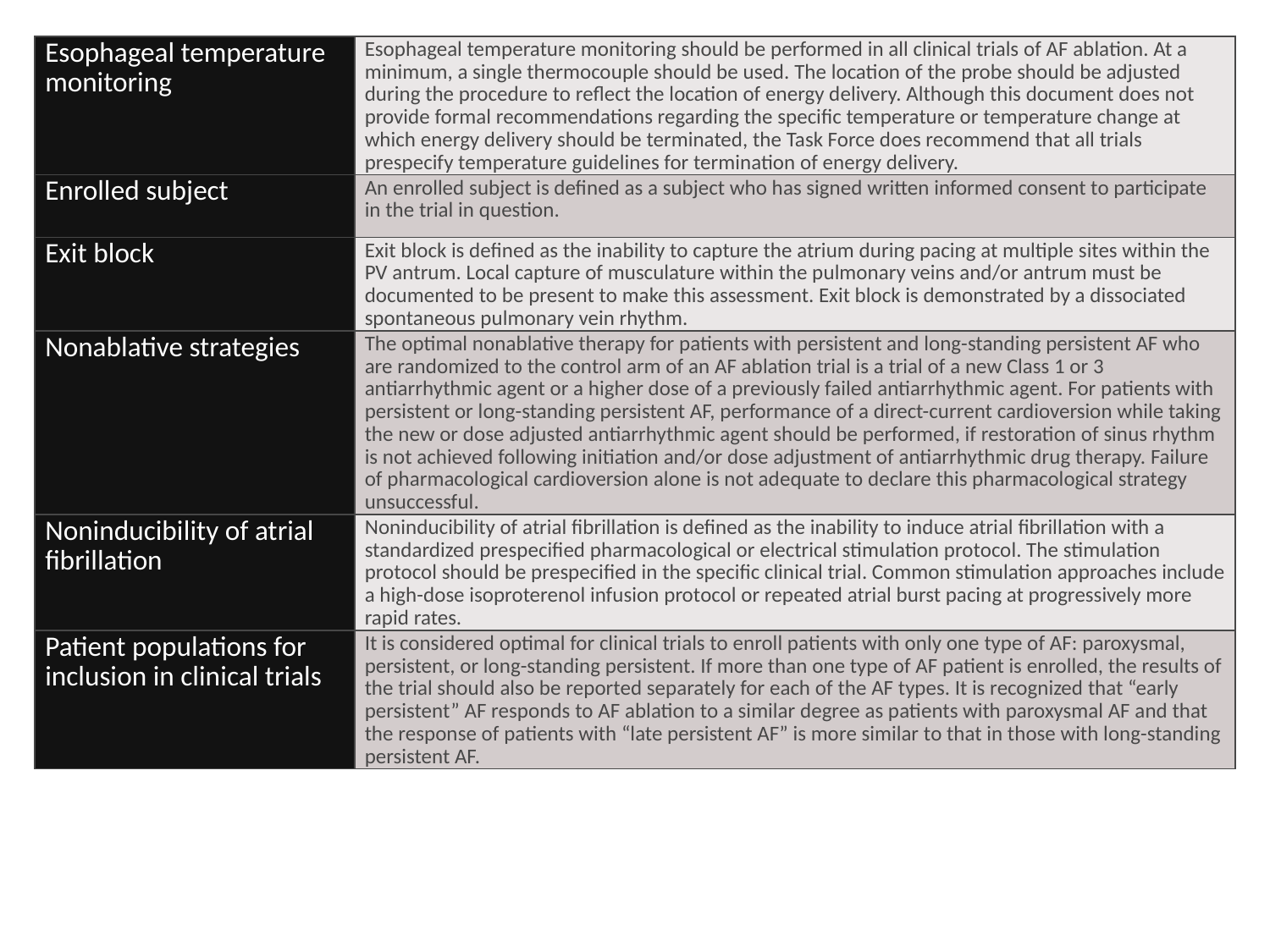

| Esophageal temperature monitoring | Esophageal temperature monitoring should be performed in all clinical trials of AF ablation. At a minimum, a single thermocouple should be used. The location of the probe should be adjusted during the procedure to reflect the location of energy delivery. Although this document does not provide formal recommendations regarding the specific temperature or temperature change at which energy delivery should be terminated, the Task Force does recommend that all trials prespecify temperature guidelines for termination of energy delivery. |
| --- | --- |
| Enrolled subject | An enrolled subject is defined as a subject who has signed written informed consent to participate in the trial in question. |
| Exit block | Exit block is defined as the inability to capture the atrium during pacing at multiple sites within the PV antrum. Local capture of musculature within the pulmonary veins and/or antrum must be documented to be present to make this assessment. Exit block is demonstrated by a dissociated spontaneous pulmonary vein rhythm. |
| Nonablative strategies | The optimal nonablative therapy for patients with persistent and long-standing persistent AF who are randomized to the control arm of an AF ablation trial is a trial of a new Class 1 or 3 antiarrhythmic agent or a higher dose of a previously failed antiarrhythmic agent. For patients with persistent or long-standing persistent AF, performance of a direct-current cardioversion while taking the new or dose adjusted antiarrhythmic agent should be performed, if restoration of sinus rhythm is not achieved following initiation and/or dose adjustment of antiarrhythmic drug therapy. Failure of pharmacological cardioversion alone is not adequate to declare this pharmacological strategy unsuccessful. |
| Noninducibility of atrial fibrillation | Noninducibility of atrial fibrillation is defined as the inability to induce atrial fibrillation with a standardized prespecified pharmacological or electrical stimulation protocol. The stimulation protocol should be prespecified in the specific clinical trial. Common stimulation approaches include a high-dose isoproterenol infusion protocol or repeated atrial burst pacing at progressively more rapid rates. |
| Patient populations for inclusion in clinical trials | It is considered optimal for clinical trials to enroll patients with only one type of AF: paroxysmal, persistent, or long-standing persistent. If more than one type of AF patient is enrolled, the results of the trial should also be reported separately for each of the AF types. It is recognized that “early persistent” AF responds to AF ablation to a similar degree as patients with paroxysmal AF and that the response of patients with “late persistent AF” is more similar to that in those with long-standing persistent AF. |